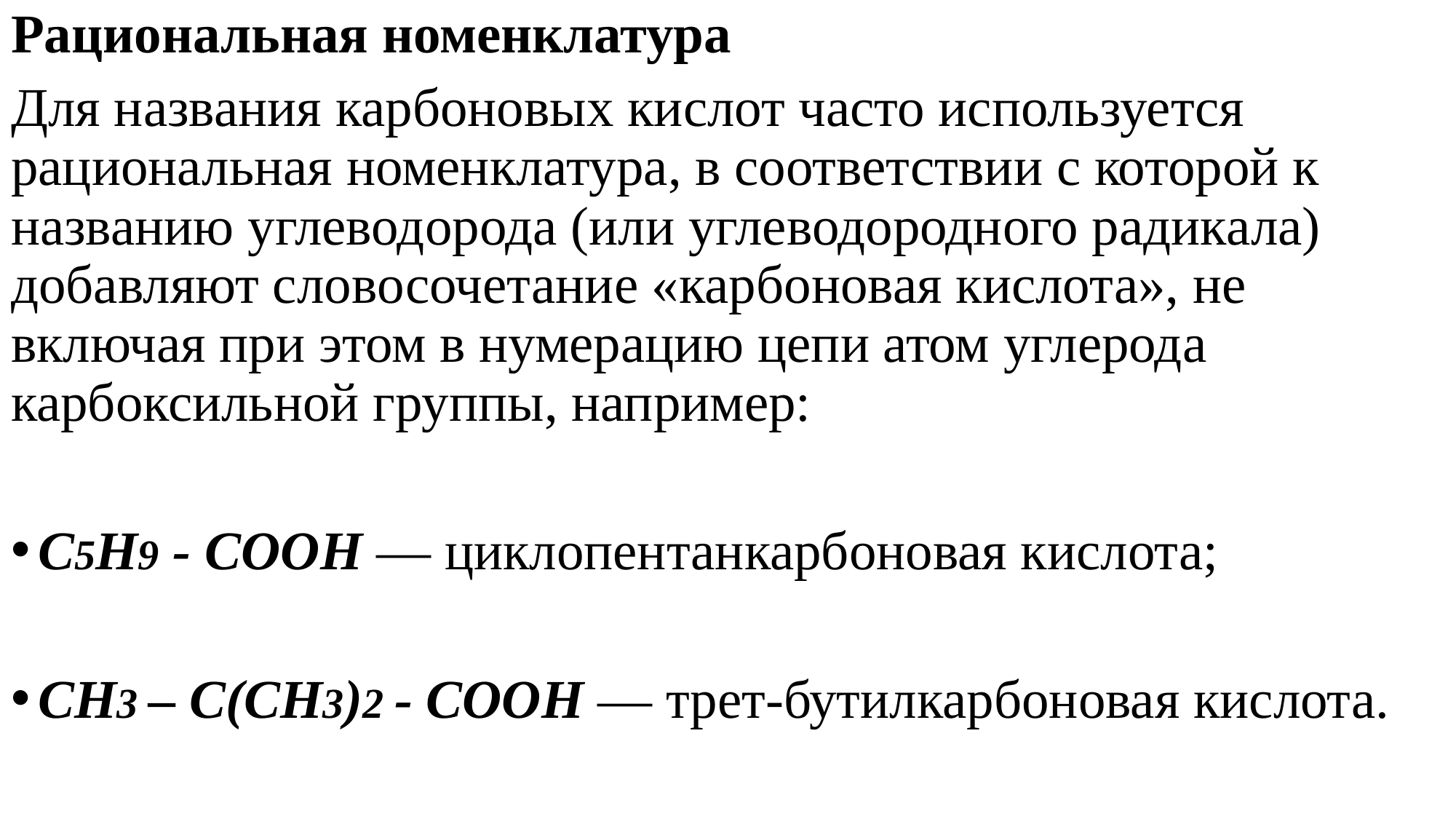

Рациональная номенклатура
Для названия карбоновых кислот часто используется рациональная номенклатура, в соответствии с которой к названию углеводорода (или углеводородного радикала) добавляют словосочетание «карбоновая кислота», не включая при этом в нумерацию цепи атом углерода карбоксильной группы, например:

C5H9 - COOH — циклопентанкарбоновая кислота;

CH3 – C(CH3)2 - COOH — трет-бутилкарбоновая кислота.